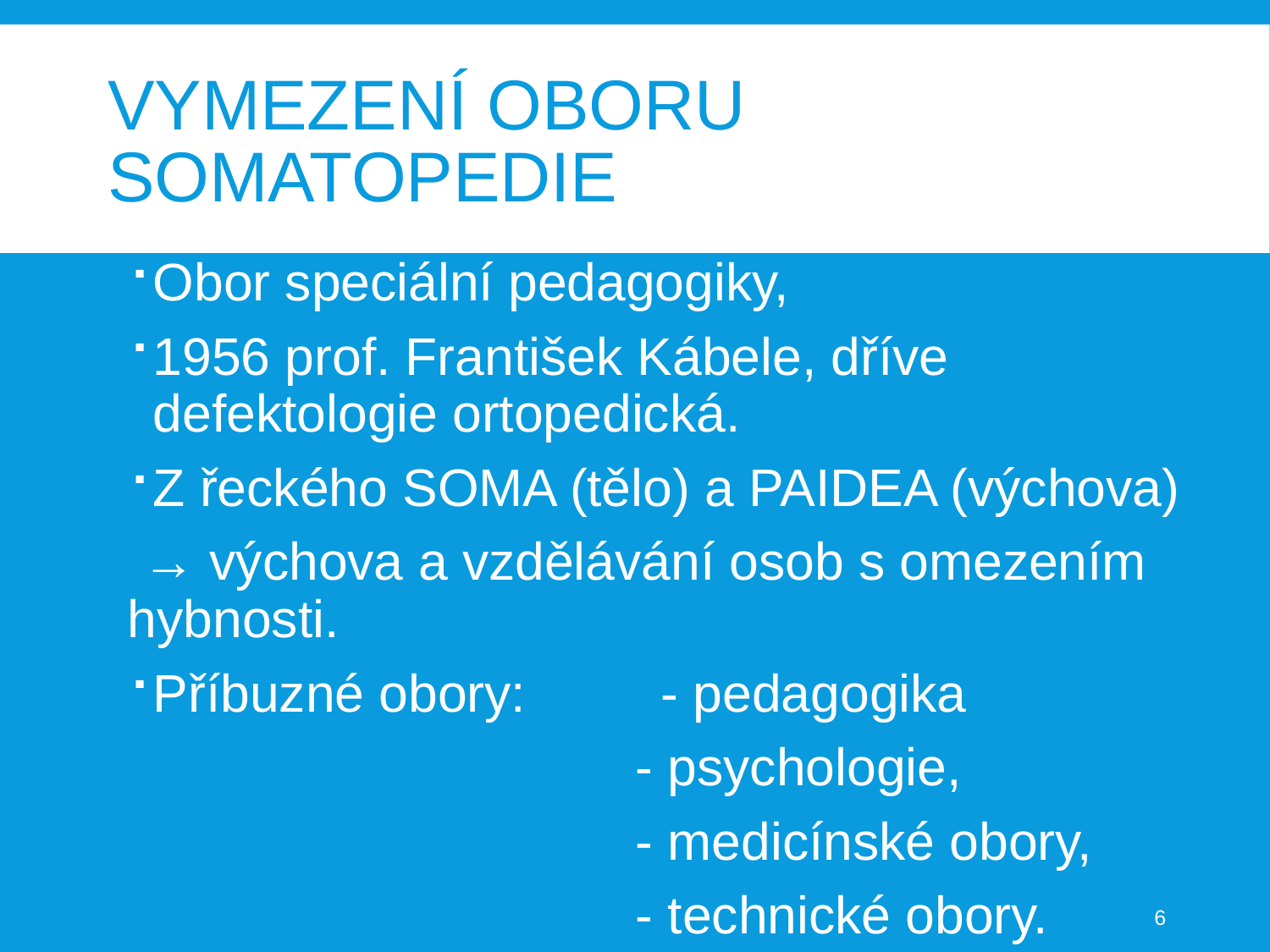

# Vymezení oboru somatopedie
Obor speciální pedagogiky,
1956 prof. František Kábele, dříve defektologie ortopedická.
Z řeckého SOMA (tělo) a PAIDEA (výchova)
 → výchova a vzdělávání osob s omezením hybnosti.
Příbuzné obory: 	- pedagogika
				- psychologie,
				- medicínské obory,
				- technické obory.		     …
6